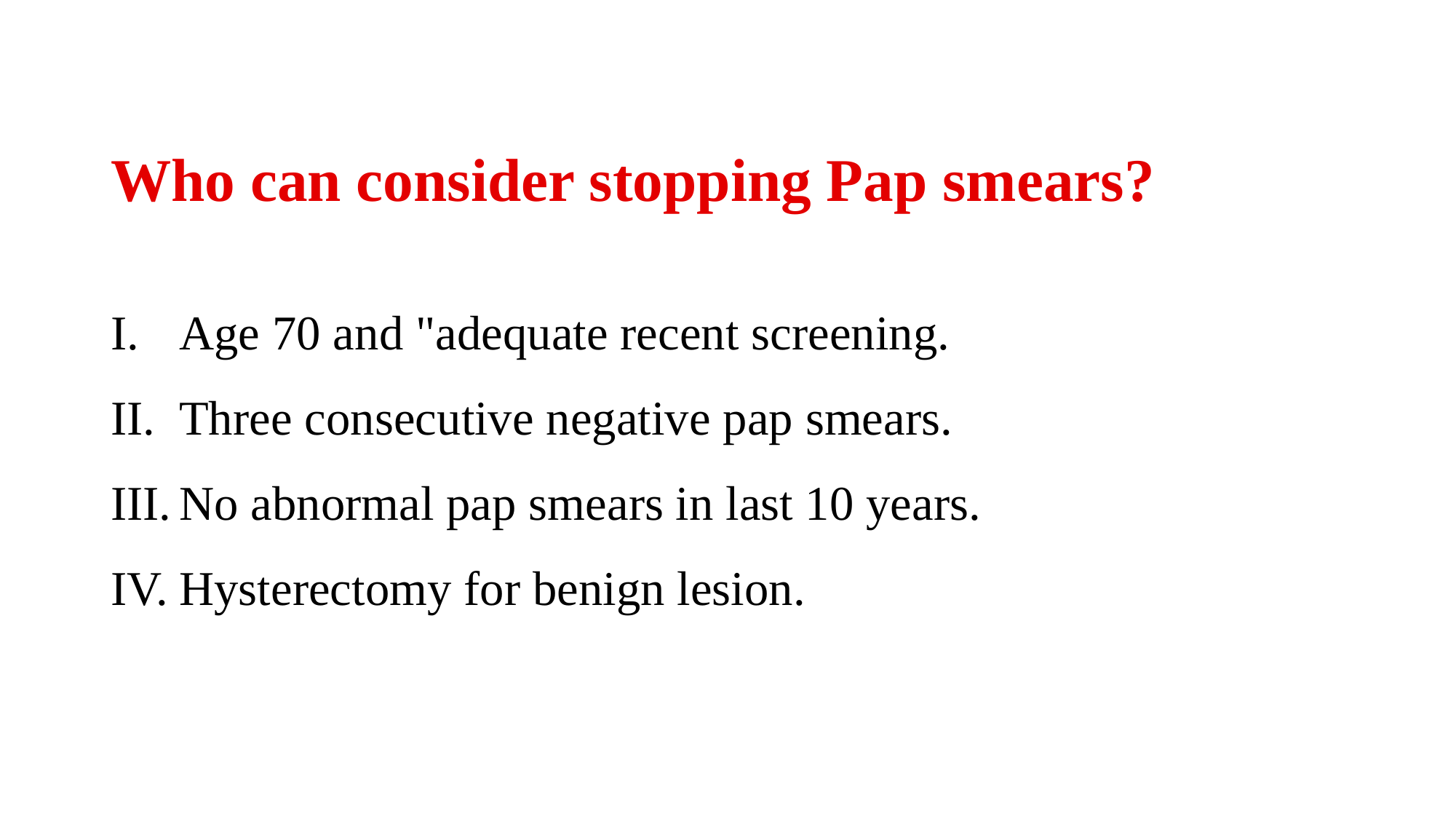

# Who can consider stopping Pap smears?

Age 70 and "adequate recent screening.
Three consecutive negative pap smears.
No abnormal pap smears in last 10 years.
Hysterectomy for benign lesion.